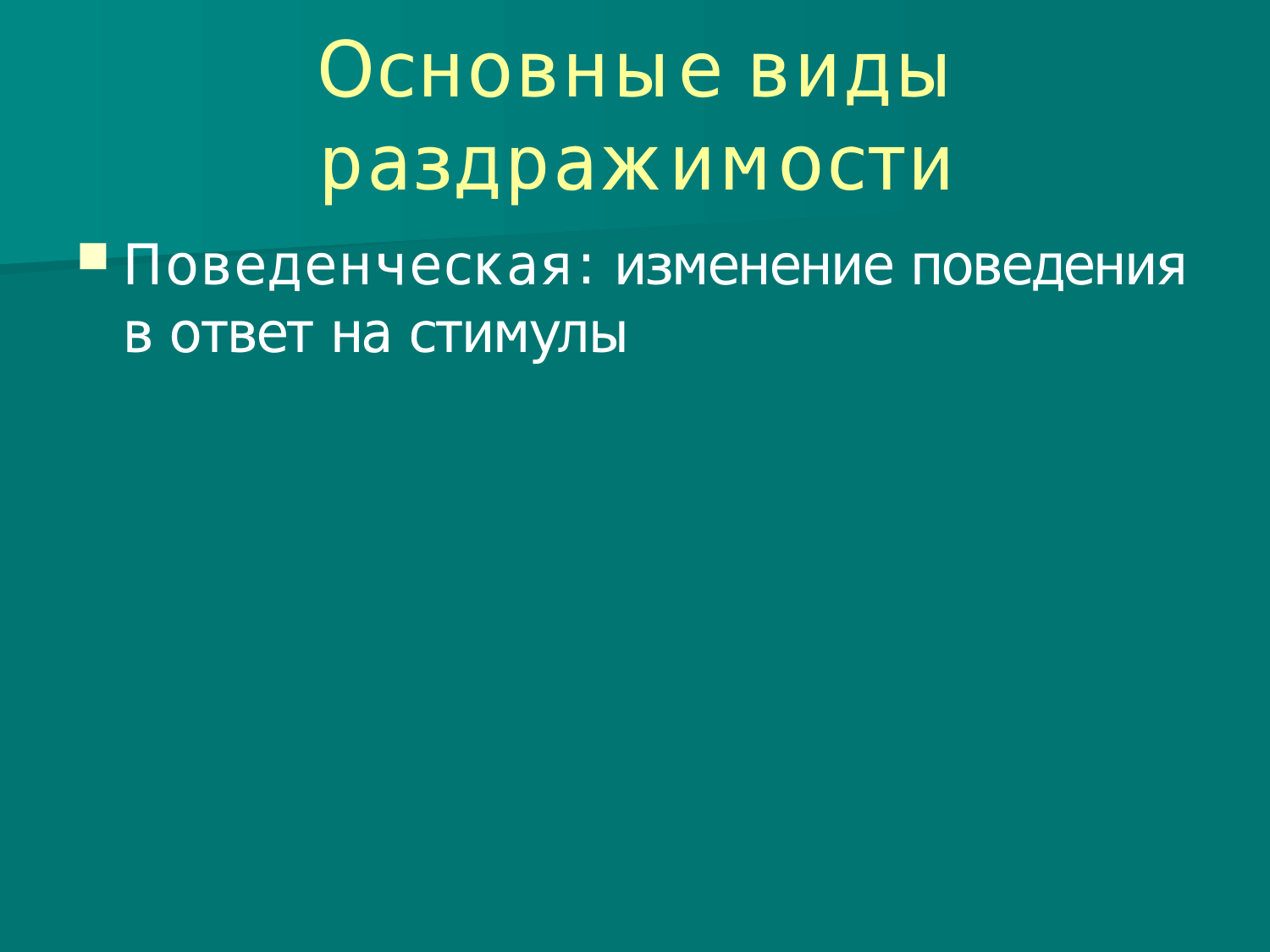

# Основные виды раздражимости
Поведенческая: изменение поведения в ответ на стимулы